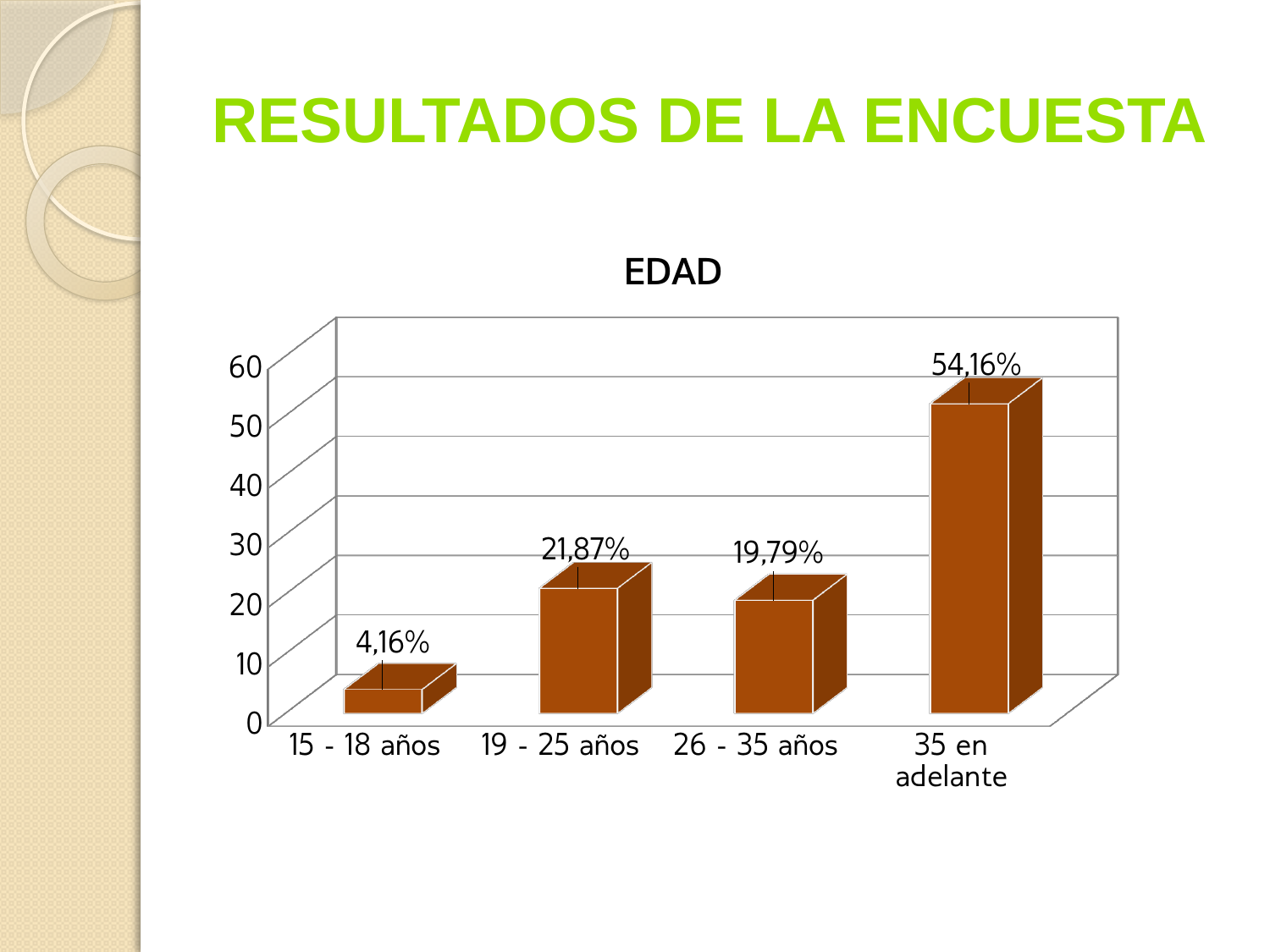

# Resultados de la encuesta

[unsupported chart]